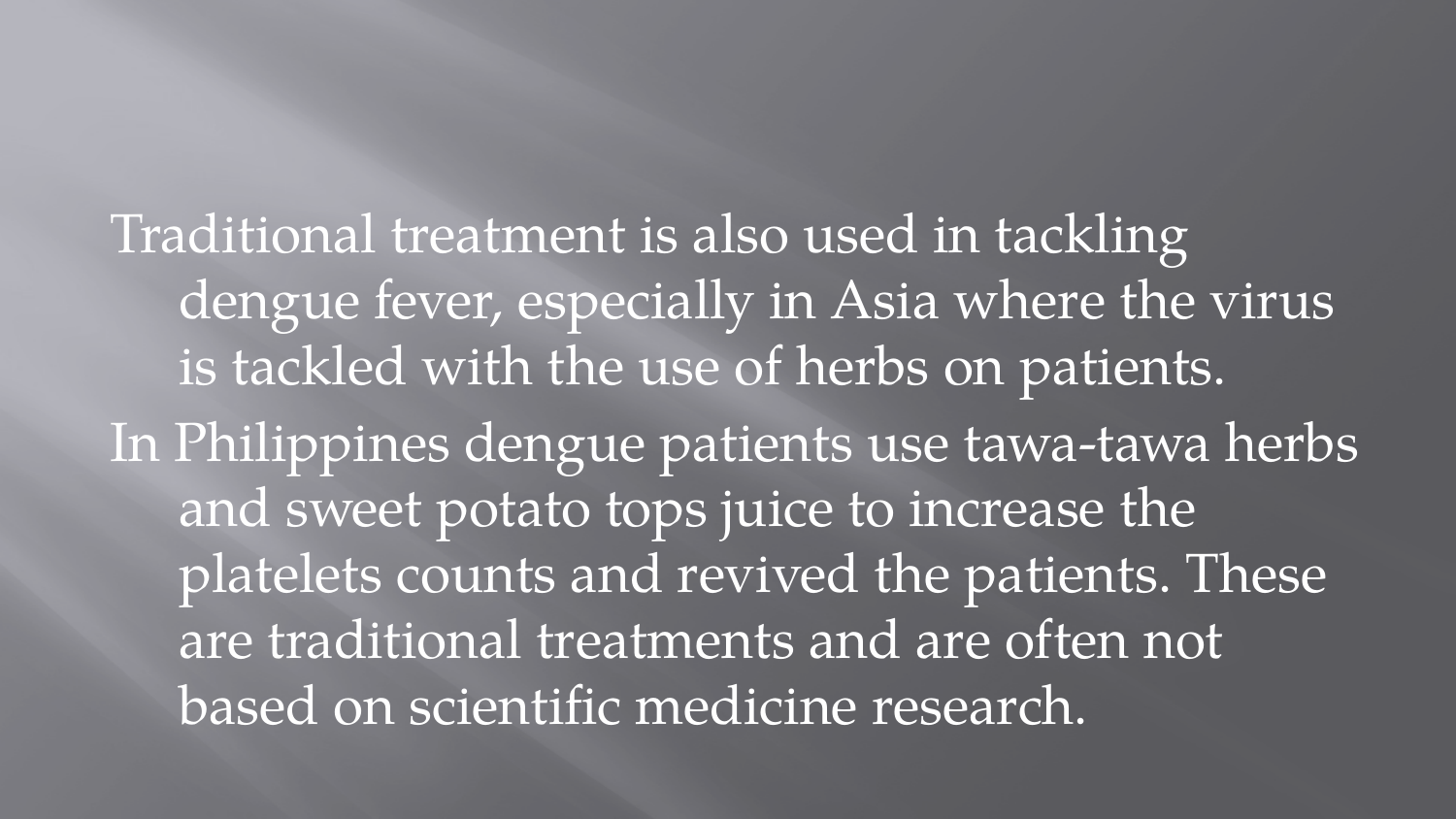

#
Traditional treatment is also used in tackling dengue fever, especially in Asia where the virus is tackled with the use of herbs on patients.
In Philippines dengue patients use tawa-tawa herbs and sweet potato tops juice to increase the platelets counts and revived the patients. These are traditional treatments and are often not based on scientific medicine research.